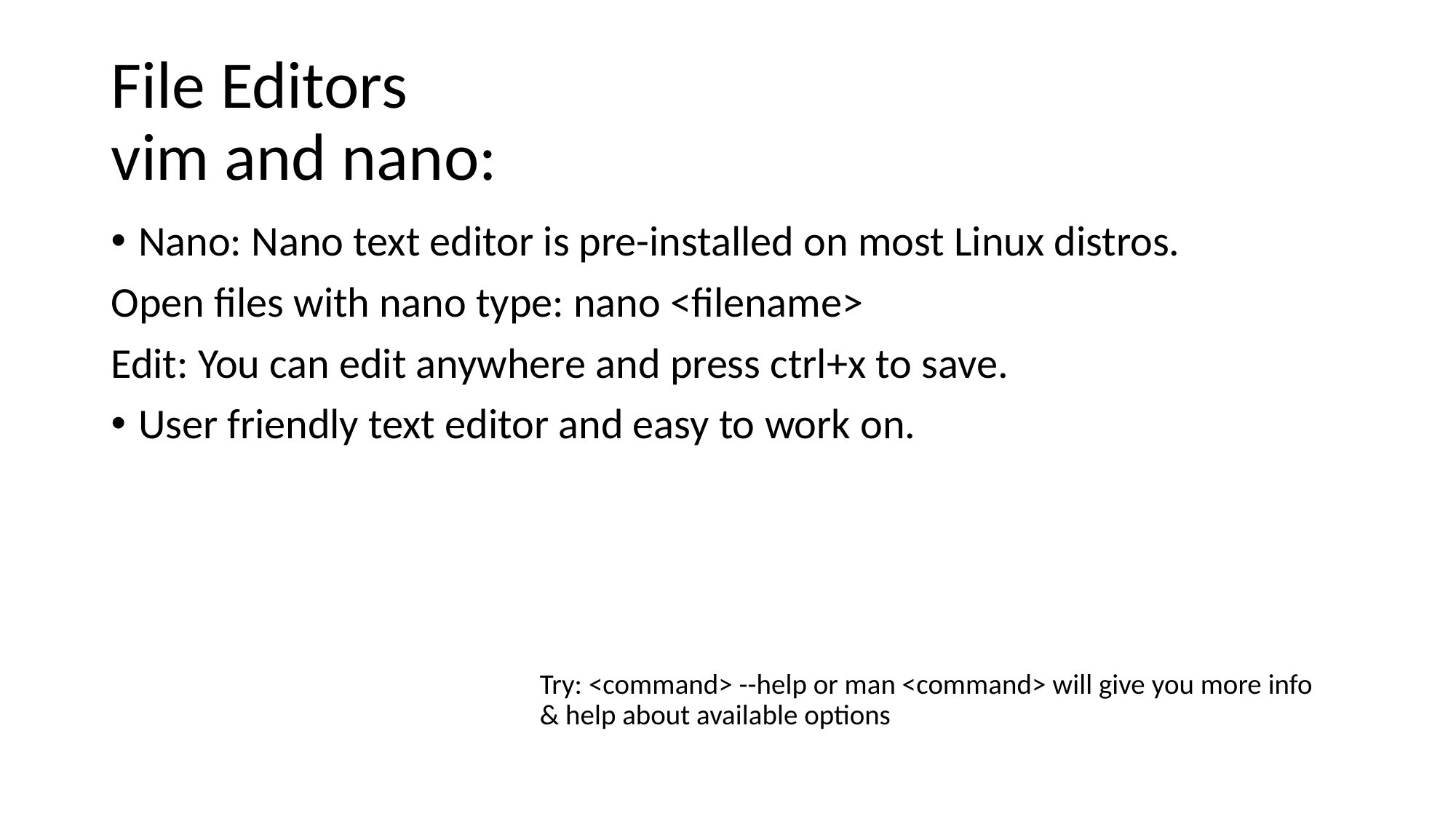

# File Editors vim and nano:
Nano: Nano text editor is pre-installed on most Linux distros.
Open files with nano type: nano <filename>
Edit: You can edit anywhere and press ctrl+x to save.
User friendly text editor and easy to work on.

Try: <command> --help or man <command> will give you more info & help about available options